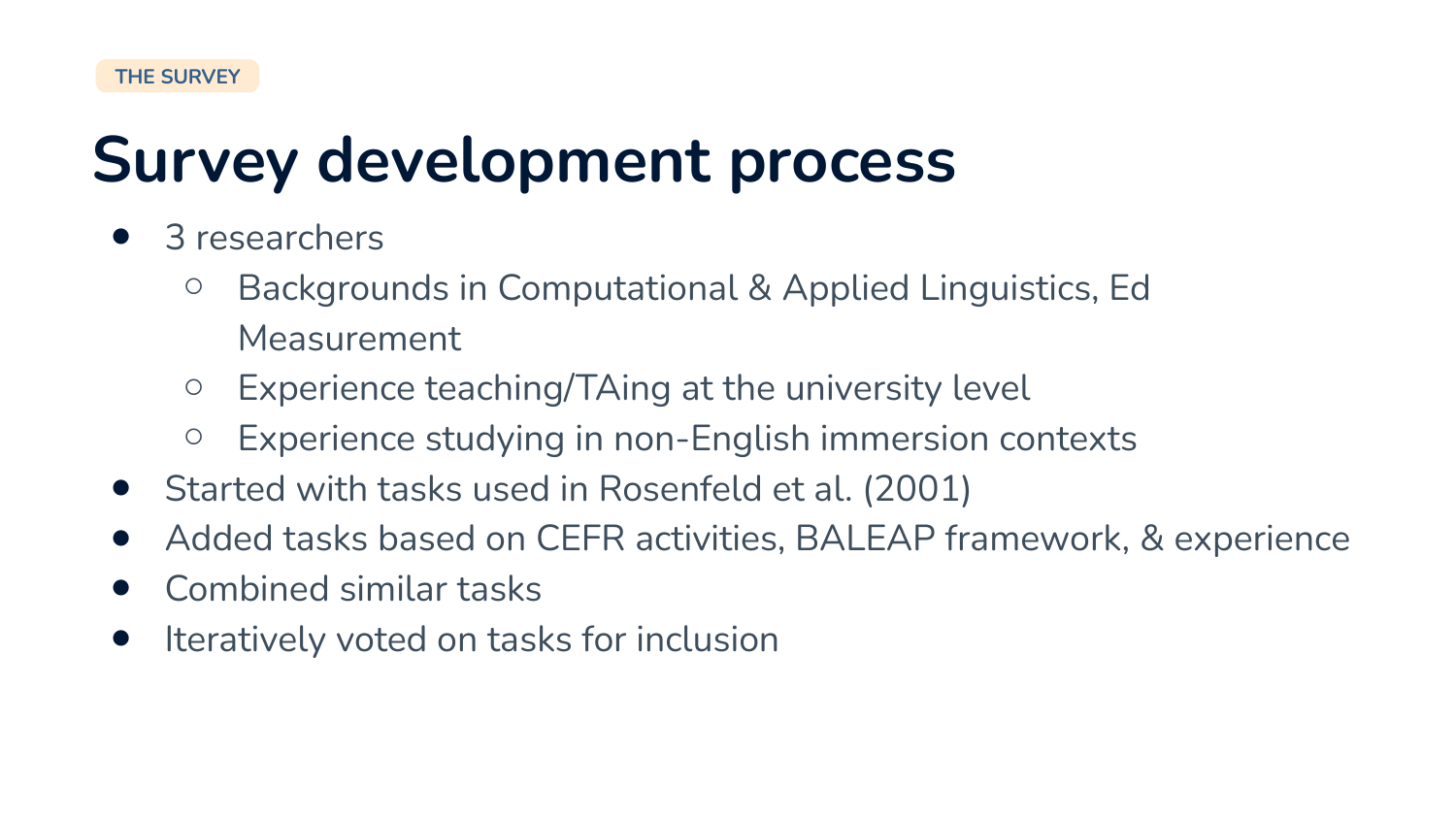

THE SURVEY
Survey development process
3 researchers
Backgrounds in Computational & Applied Linguistics, Ed Measurement
Experience teaching/TAing at the university level
Experience studying in non-English immersion contexts
Started with tasks used in Rosenfeld et al. (2001)
Added tasks based on CEFR activities, BALEAP framework, & experience
Combined similar tasks
Iteratively voted on tasks for inclusion